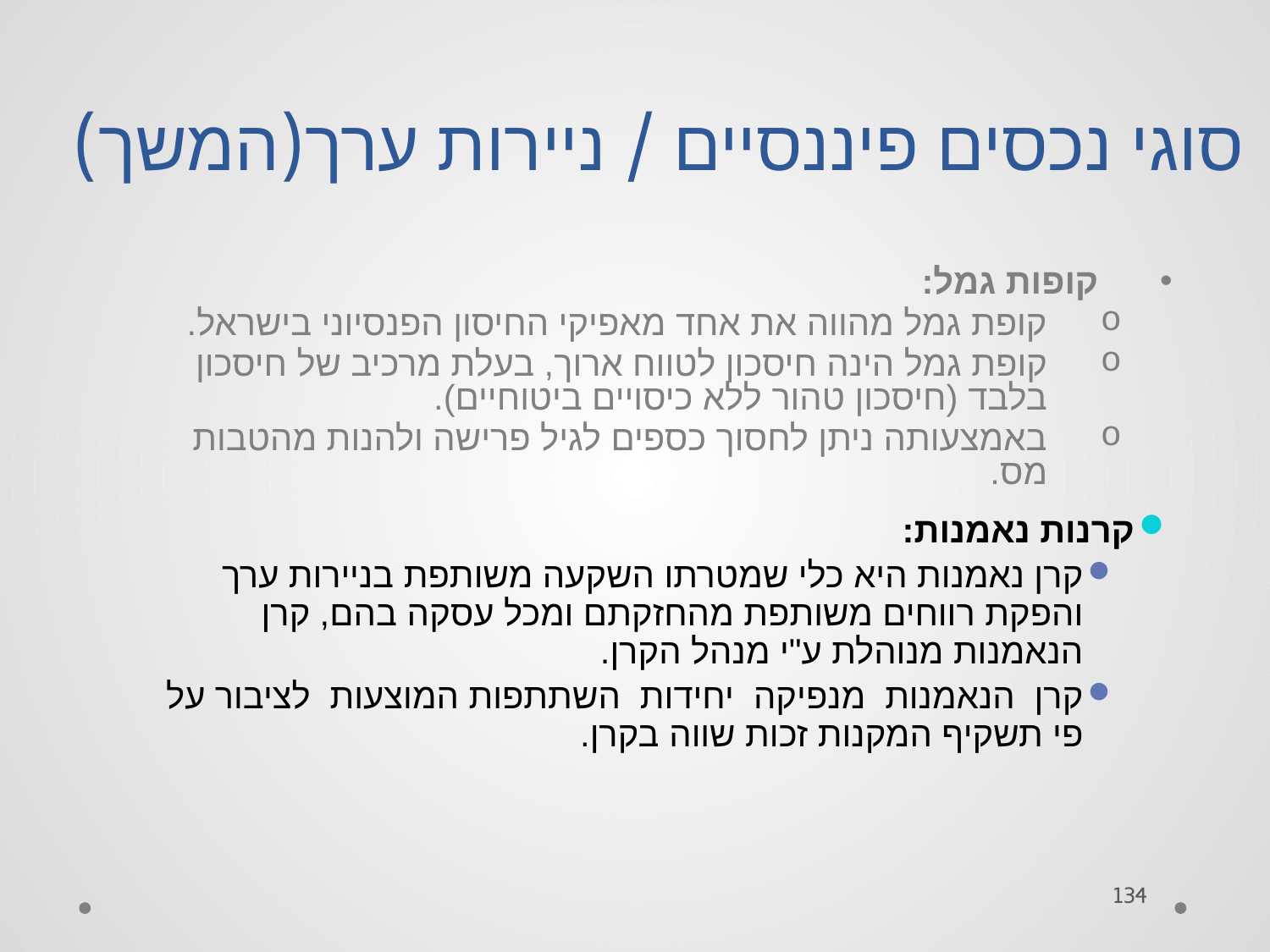

סוגי נכסים פיננסיים / ניירות ערך(המשך)
קופות גמל:
קופת גמל מהווה את אחד מאפיקי החיסון הפנסיוני בישראל.
קופת גמל הינה חיסכון לטווח ארוך, בעלת מרכיב של חיסכון בלבד (חיסכון טהור ללא כיסויים ביטוחיים).
באמצעותה ניתן לחסוך כספים לגיל פרישה ולהנות מהטבות מס.
קרנות נאמנות:
קרן נאמנות היא כלי שמטרתו השקעה משותפת בניירות ערך והפקת רווחים משותפת מהחזקתם ומכל עסקה בהם, קרן הנאמנות מנוהלת ע"י מנהל הקרן.
קרן  הנאמנות  מנפיקה  יחידות  השתתפות המוצעות  לציבור על פי תשקיף המקנות זכות שווה בקרן.

134